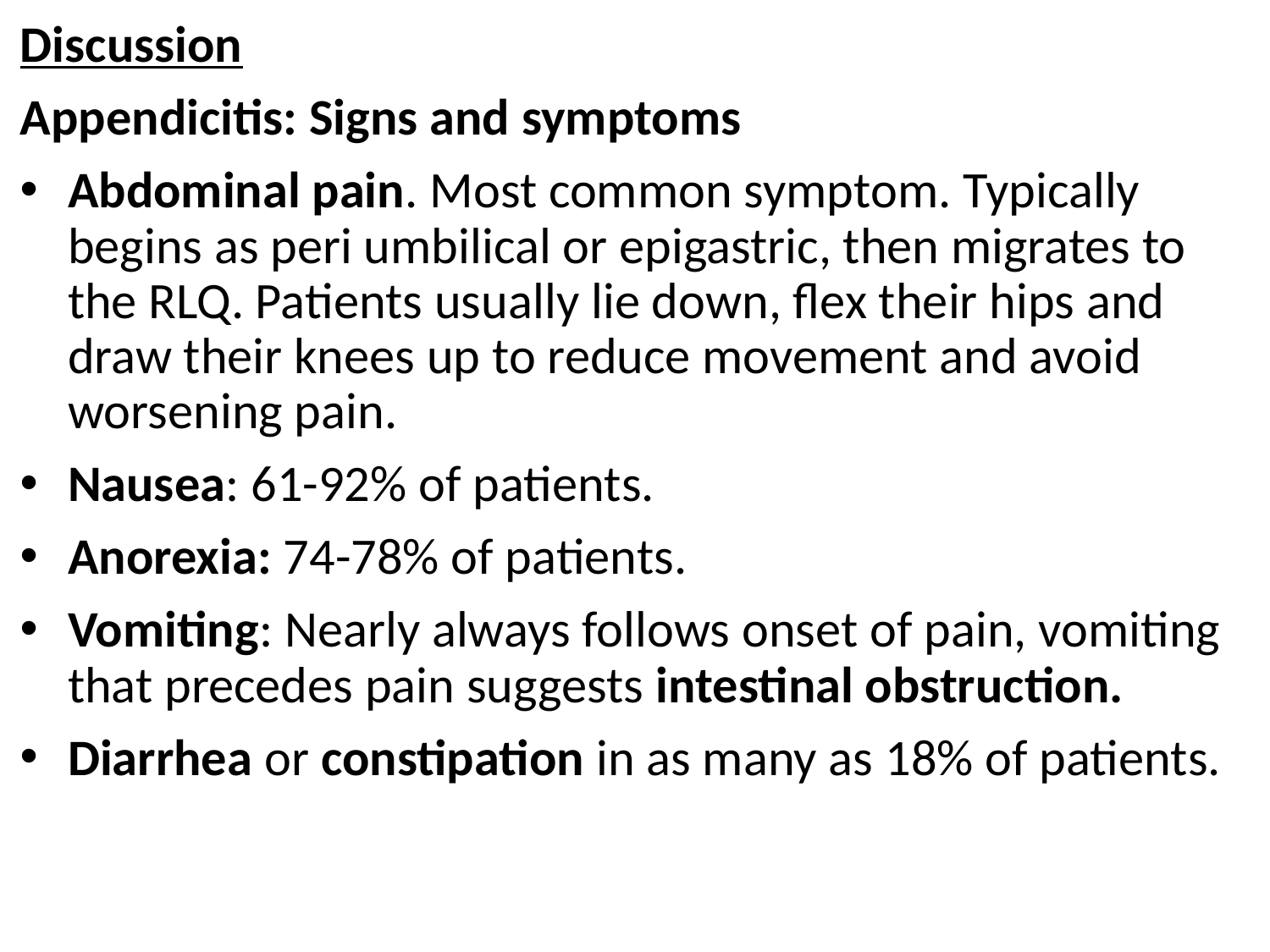

#
Discussion
Appendicitis: Signs and symptoms
Abdominal pain. Most common symptom. Typically begins as peri umbilical or epigastric, then migrates to the RLQ. Patients usually lie down, flex their hips and draw their knees up to reduce movement and avoid worsening pain.
Nausea: 61-92% of patients.
Anorexia: 74-78% of patients.
Vomiting: Nearly always follows onset of pain, vomiting that precedes pain suggests intestinal obstruction.
Diarrhea or constipation in as many as 18% of patients.